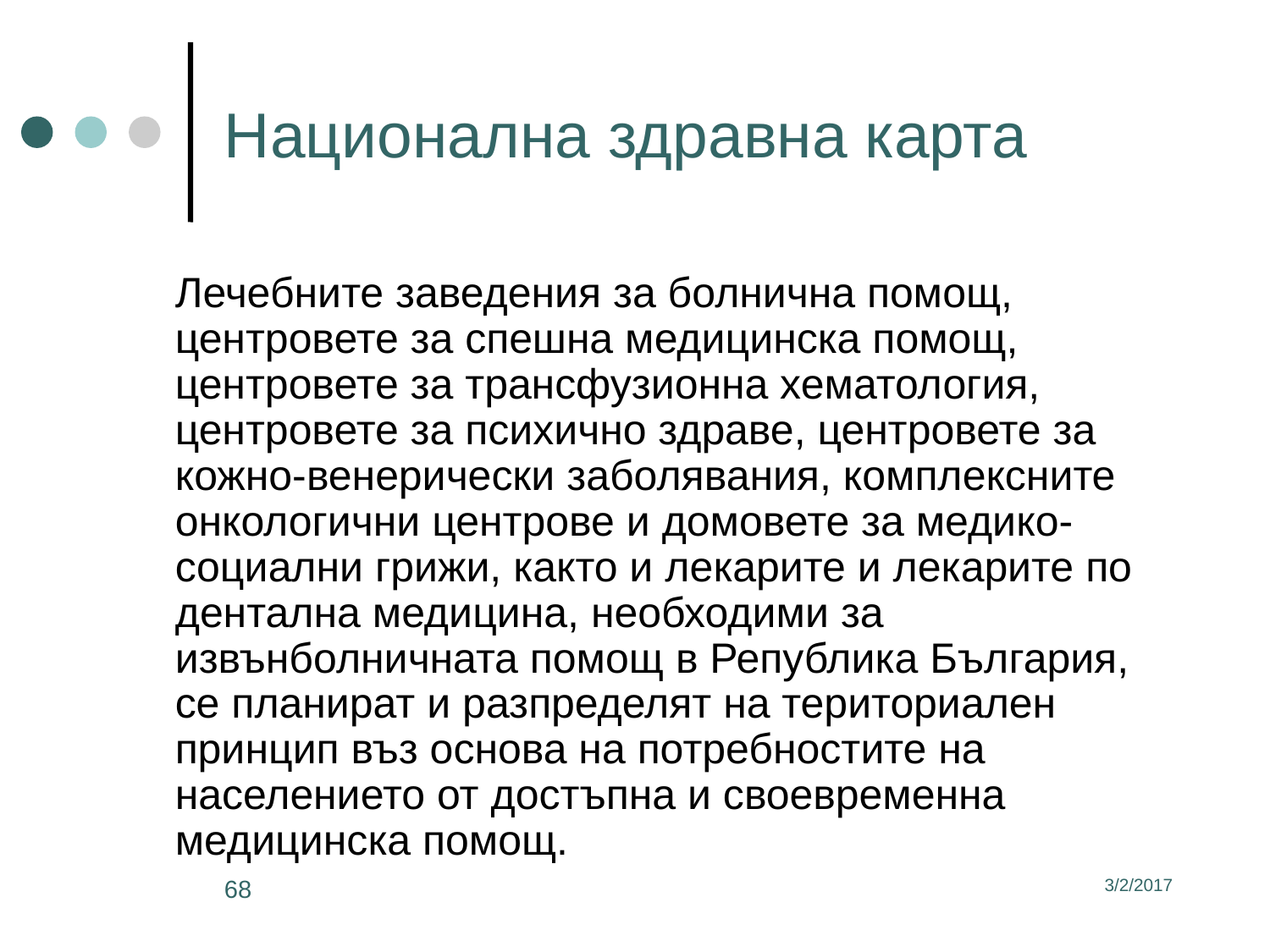

# Национална здравна карта
	Лечебните заведения за болнична помощ, центровете за спешна медицинска помощ, центровете за трансфузионна хематология, центровете за психично здраве, центровете за кожно-венерически заболявания, комплексните онкологични центрове и домовете за медико-социални грижи, както и лекарите и лекарите по дентална медицина, необходими за извънболничната помощ в Република България, се планират и разпределят на териториален принцип въз основа на потребностите на населението от достъпна и своевременна медицинска помощ.
68
3/2/2017